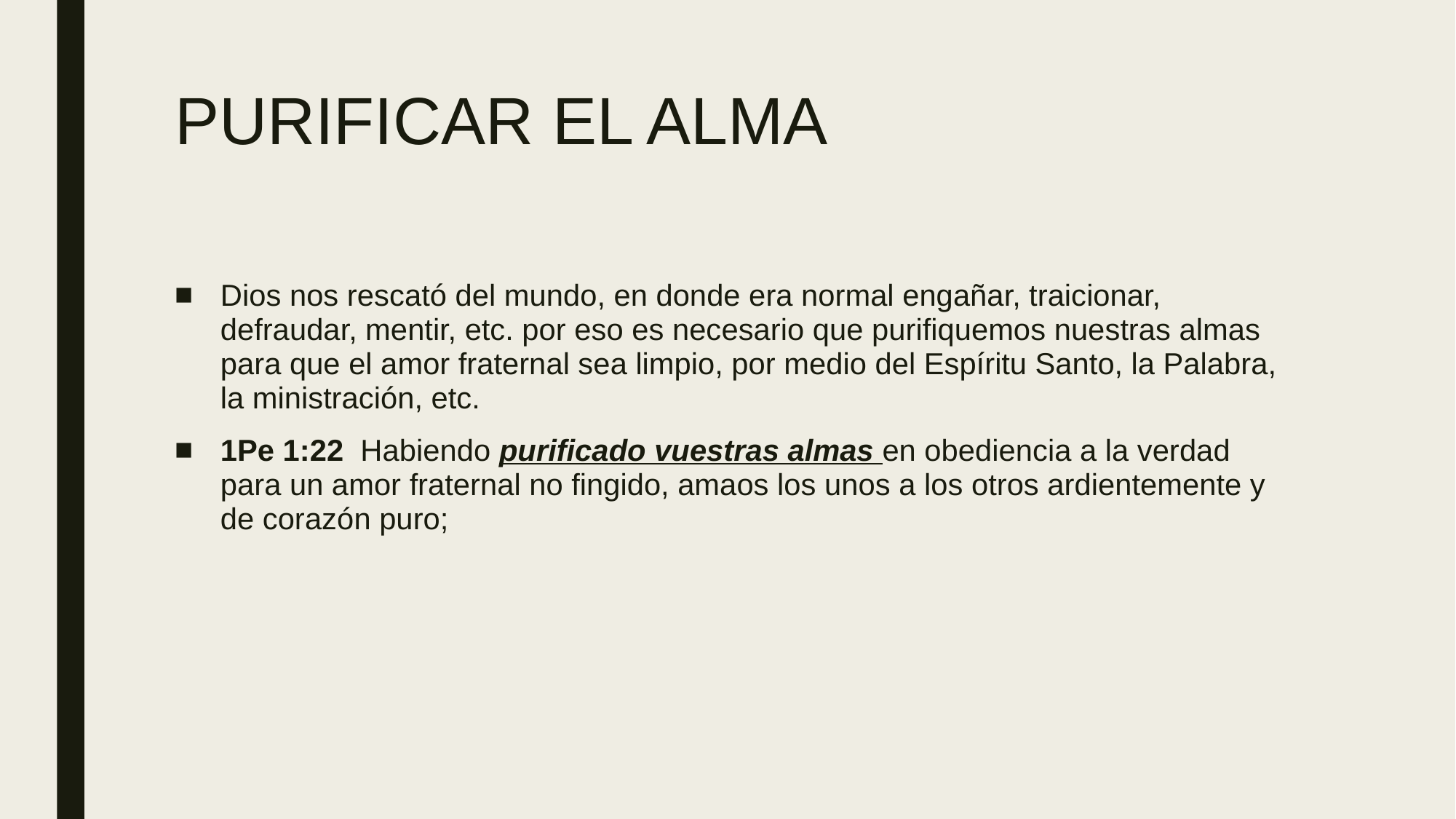

# PURIFICAR EL ALMA
Dios nos rescató del mundo, en donde era normal engañar, traicionar, defraudar, mentir, etc. por eso es necesario que purifiquemos nuestras almas para que el amor fraternal sea limpio, por medio del Espíritu Santo, la Palabra, la ministración, etc.
1Pe 1:22  Habiendo purificado vuestras almas en obediencia a la verdad para un amor fraternal no fingido, amaos los unos a los otros ardientemente y de corazón puro;